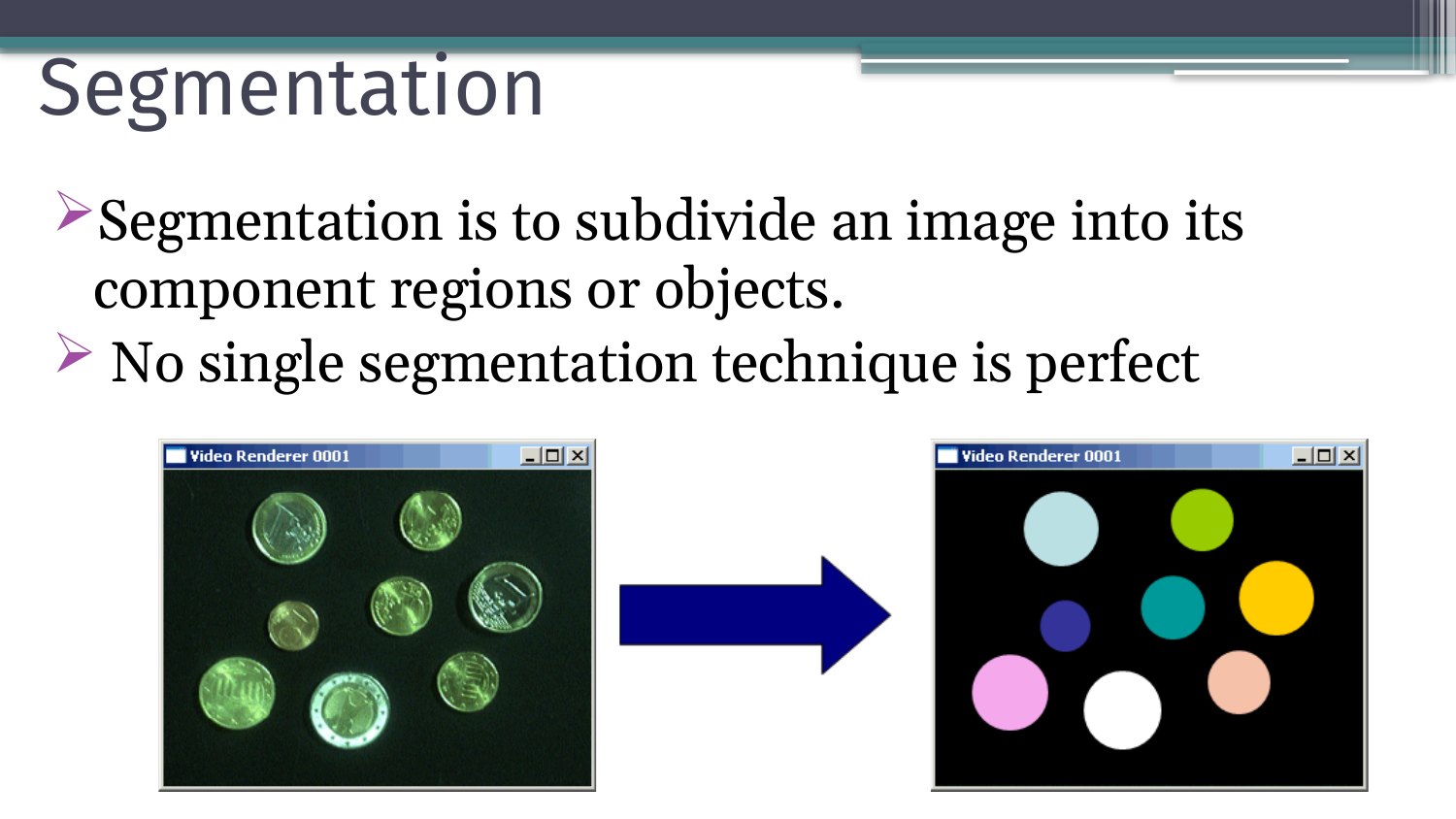

# Segmentation
Segmentation is to subdivide an image into its component regions or objects.
 No single segmentation technique is perfect